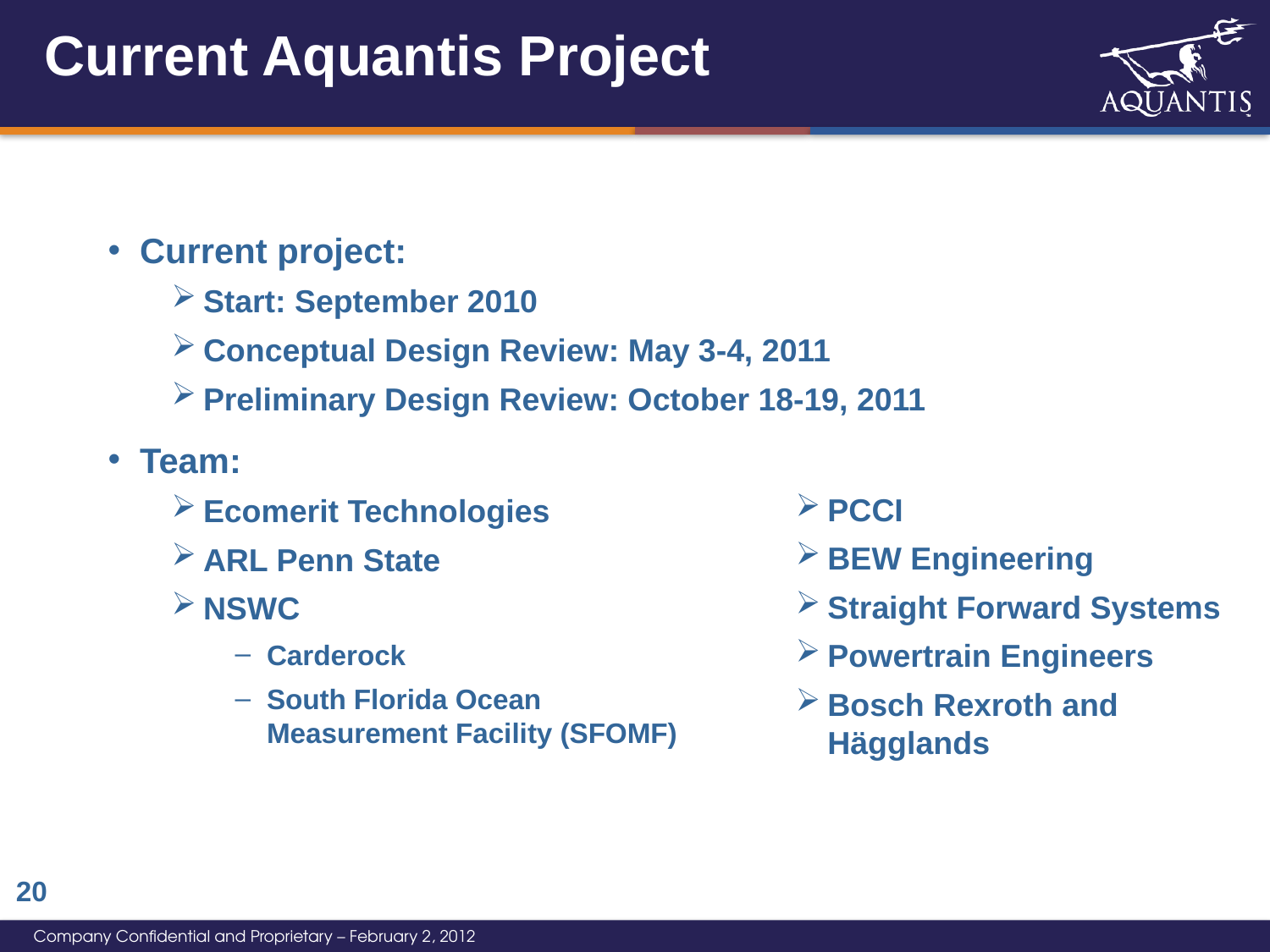

# Current Aquantis Project
Current project:
Start: September 2010
Conceptual Design Review: May 3-4, 2011
Preliminary Design Review: October 18-19, 2011
Team:
Ecomerit Technologies
ARL Penn State
NSWC
Carderock
South Florida Ocean                                                                            Measurement Facility (SFOMF)

PCCI
BEW Engineering
Straight Forward Systems
Powertrain Engineers
Bosch Rexroth and Hägglands
20